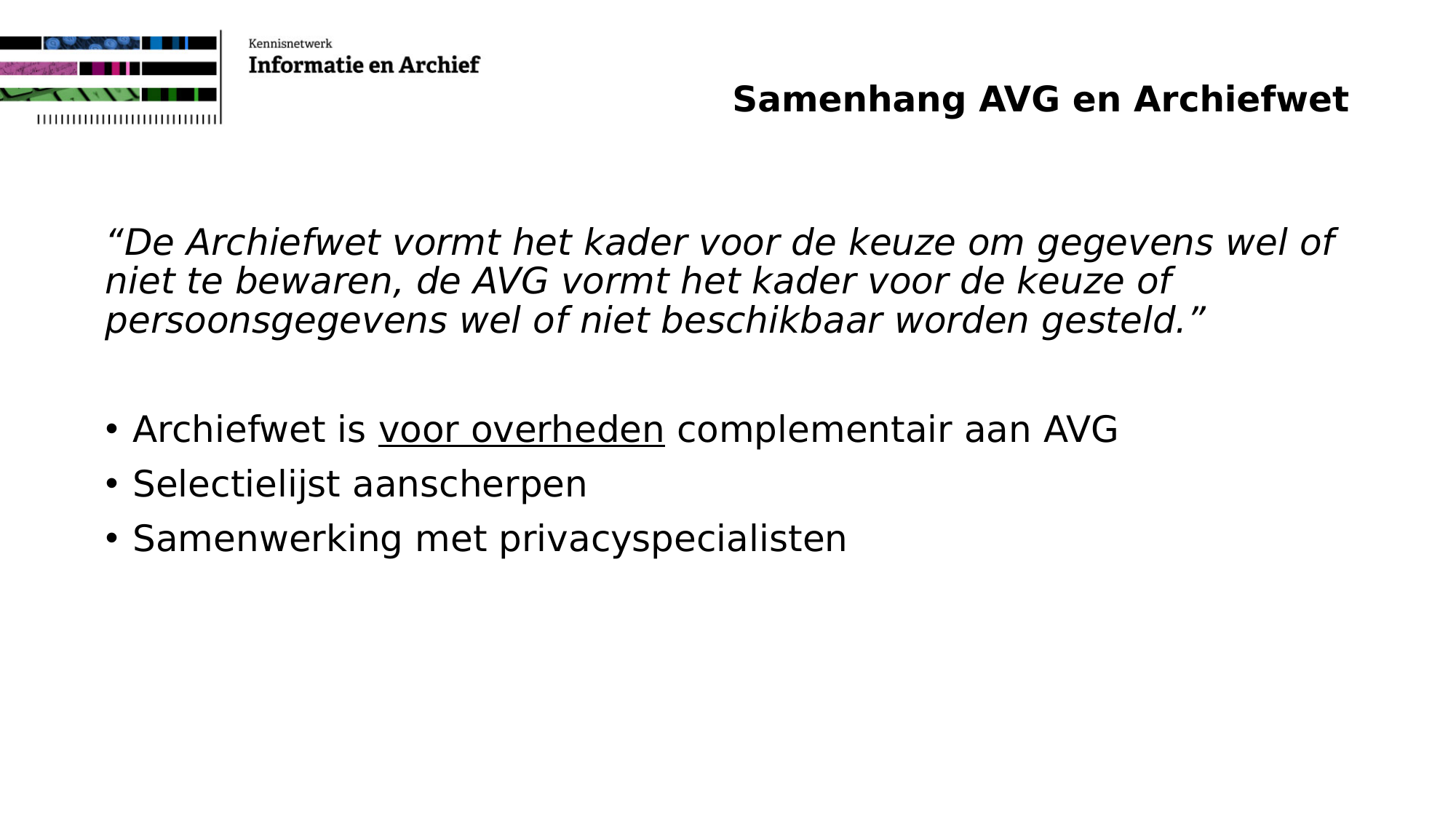

# Samenhang AVG en Archiefwet
“De Archiefwet vormt het kader voor de keuze om gegevens wel of niet te bewaren, de AVG vormt het kader voor de keuze of persoonsgegevens wel of niet beschikbaar worden gesteld.”

Archiefwet is voor overheden complementair aan AVG
Selectielijst aanscherpen
Samenwerking met privacyspecialisten